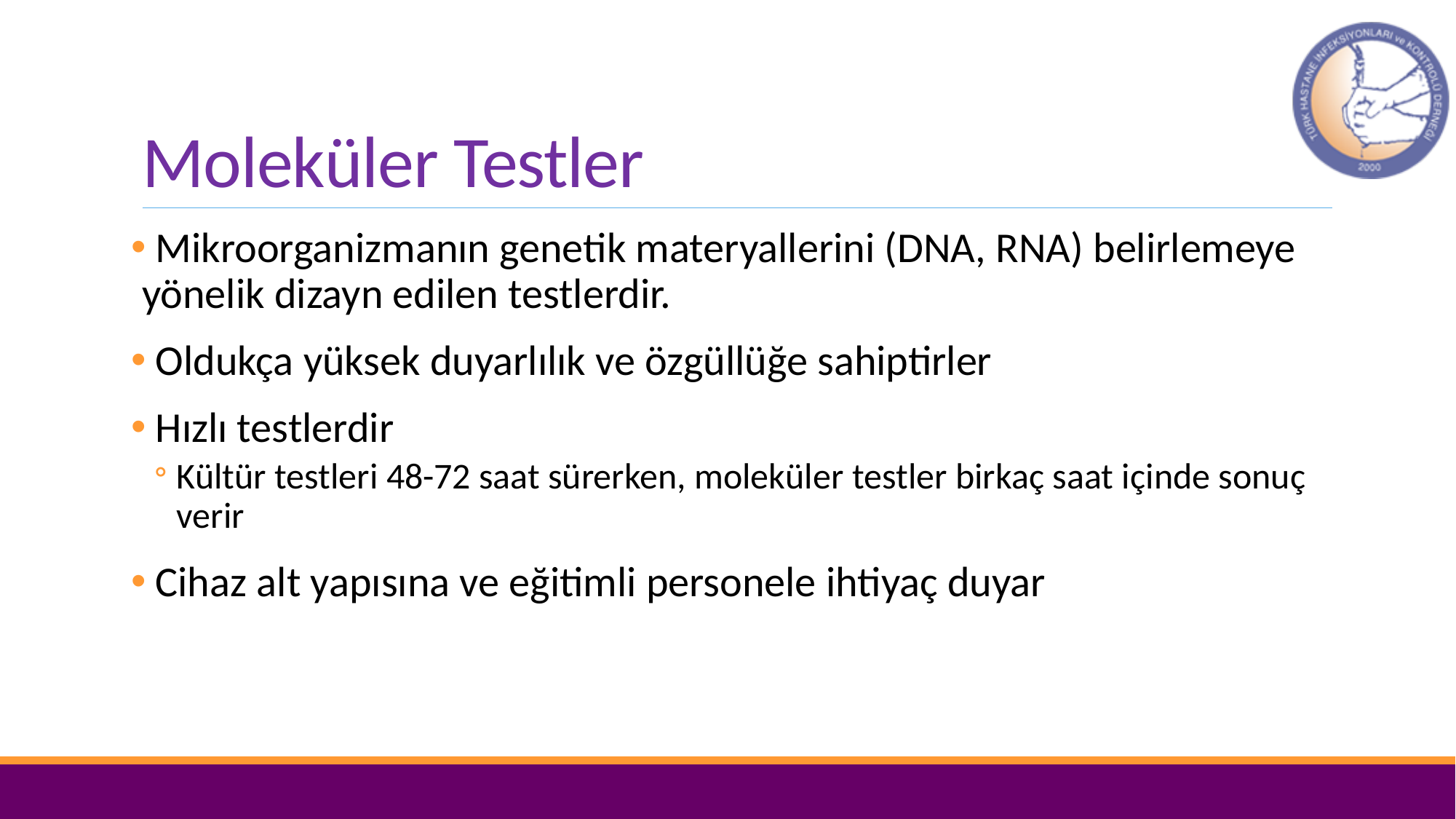

# Moleküler Testler
 Mikroorganizmanın genetik materyallerini (DNA, RNA) belirlemeye yönelik dizayn edilen testlerdir.
 Oldukça yüksek duyarlılık ve özgüllüğe sahiptirler
 Hızlı testlerdir
Kültür testleri 48-72 saat sürerken, moleküler testler birkaç saat içinde sonuç verir
 Cihaz alt yapısına ve eğitimli personele ihtiyaç duyar